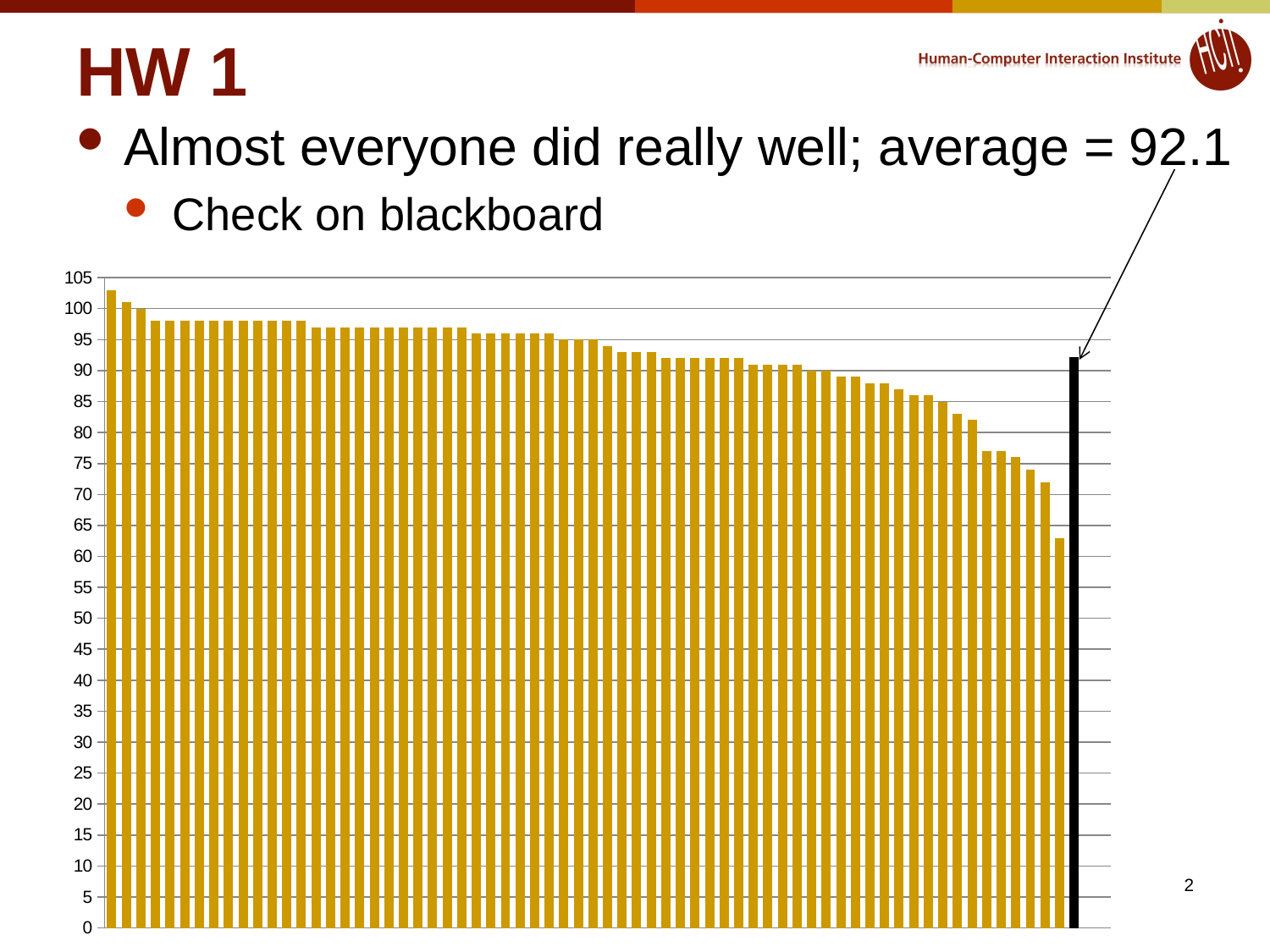

# HW 1
Almost everyone did really well; average = 92.1
Check on blackboard

### Chart

| Category |  |
|---|---|
2